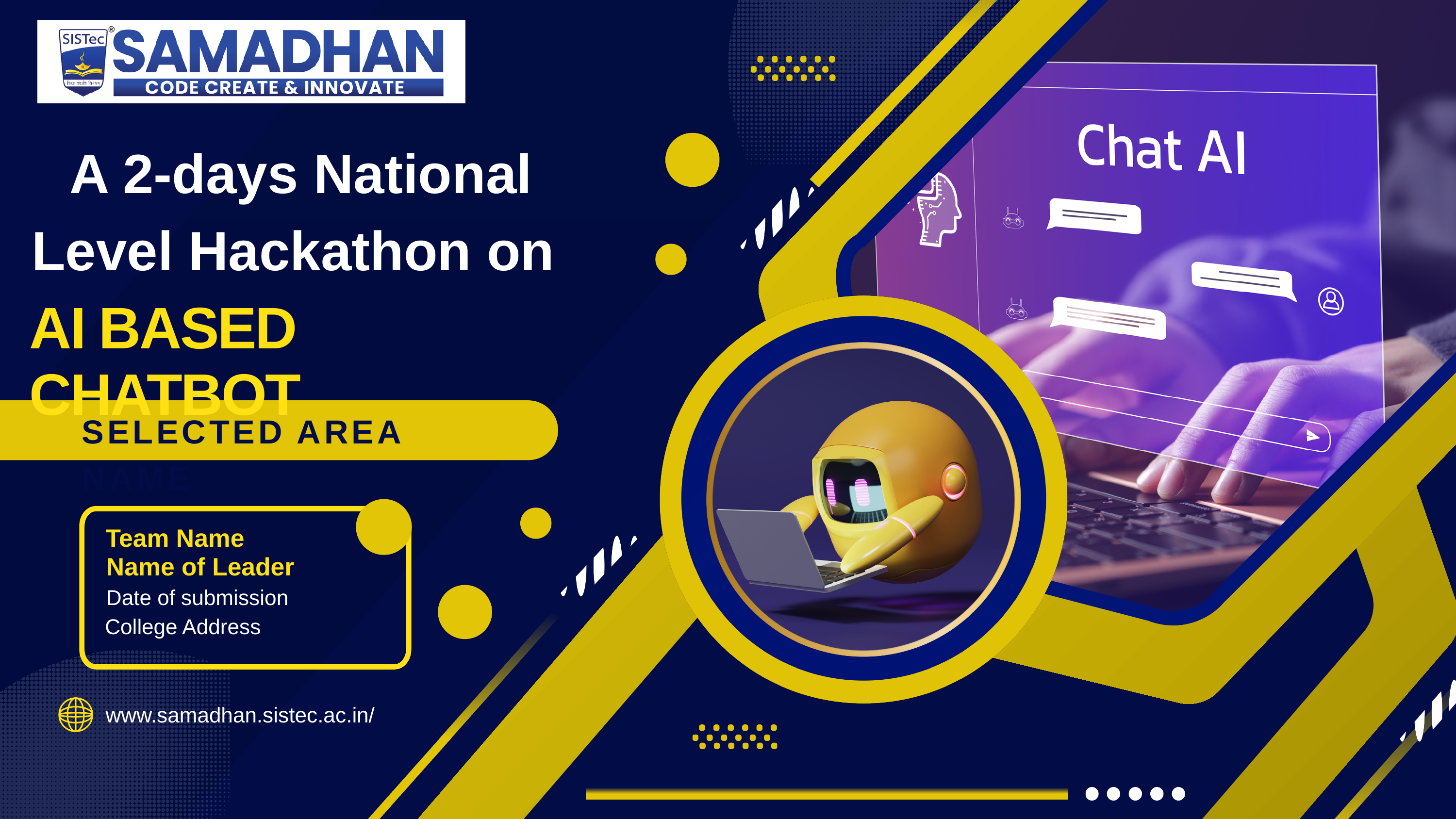

A 2-days National Level Hackathon on

AI BASED CHATBOT

SELECTED AREA NAME

Team Name
Name of Leader

Date of submission

College Address

www.samadhan.sistec.ac.in/